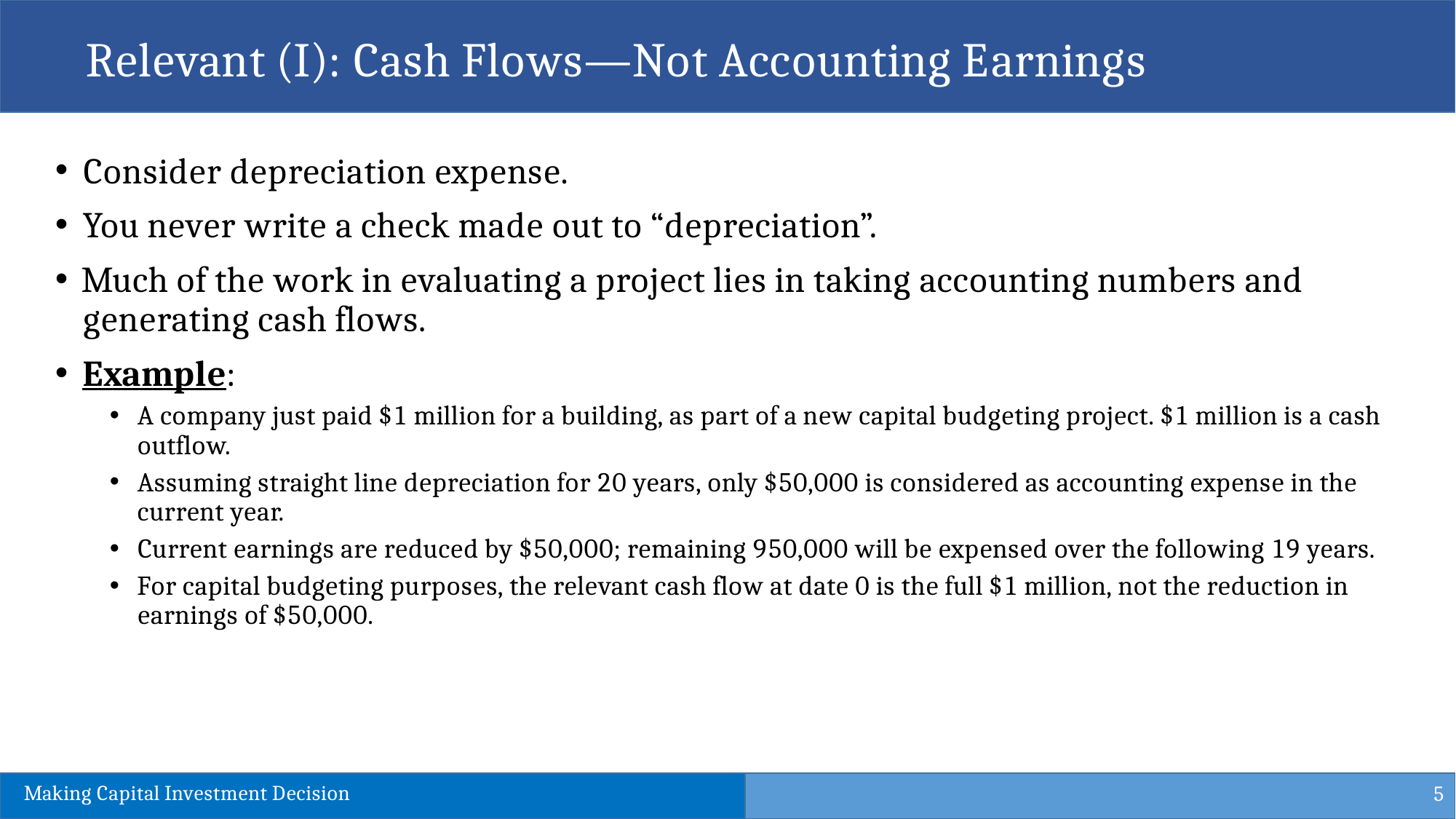

Relevant (I): Cash Flows—Not Accounting Earnings
Consider depreciation expense.
You never write a check made out to “depreciation”.
Much of the work in evaluating a project lies in taking accounting numbers and generating cash flows.
Example:
A company just paid $1 million for a building, as part of a new capital budgeting project. $1 million is a cash outflow.
Assuming straight line depreciation for 20 years, only $50,000 is considered as accounting expense in the current year.
Current earnings are reduced by $50,000; remaining 950,000 will be expensed over the following 19 years.
For capital budgeting purposes, the relevant cash flow at date 0 is the full $1 million, not the reduction in earnings of $50,000.

5

Making Capital Investment Decision